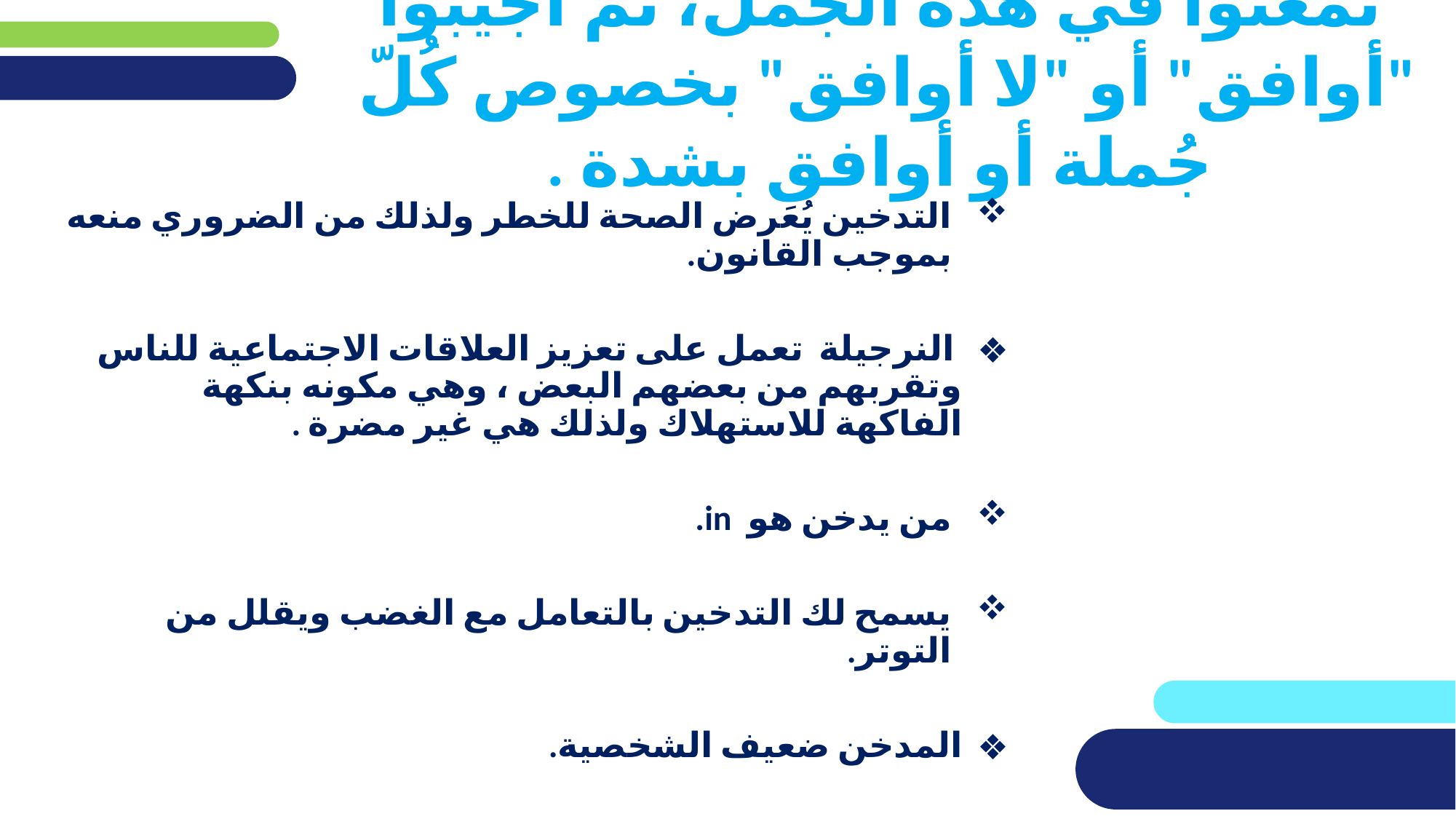

# تمعّنوا في هذه الجُمَل، ثمّ أجيبوا "أوافق" أو "لا أوافق" بخصوص كُلّ  جُملة أو أوافق بشدة .
التدخين يُعَرض الصحة للخطر ولذلك من الضروري منعه بموجب القانون.

 النرجيلة  تعمل على تعزيز العلاقات الاجتماعية للناس وتقربهم من بعضهم البعض ، وهي مكونه بنكهة الفاكهة للاستهلاك ولذلك هي غير مضرة .

من يدخن هو  in.

يسمح لك التدخين بالتعامل مع الغضب ويقلل من التوتر.

المدخن ضعيف الشخصية.